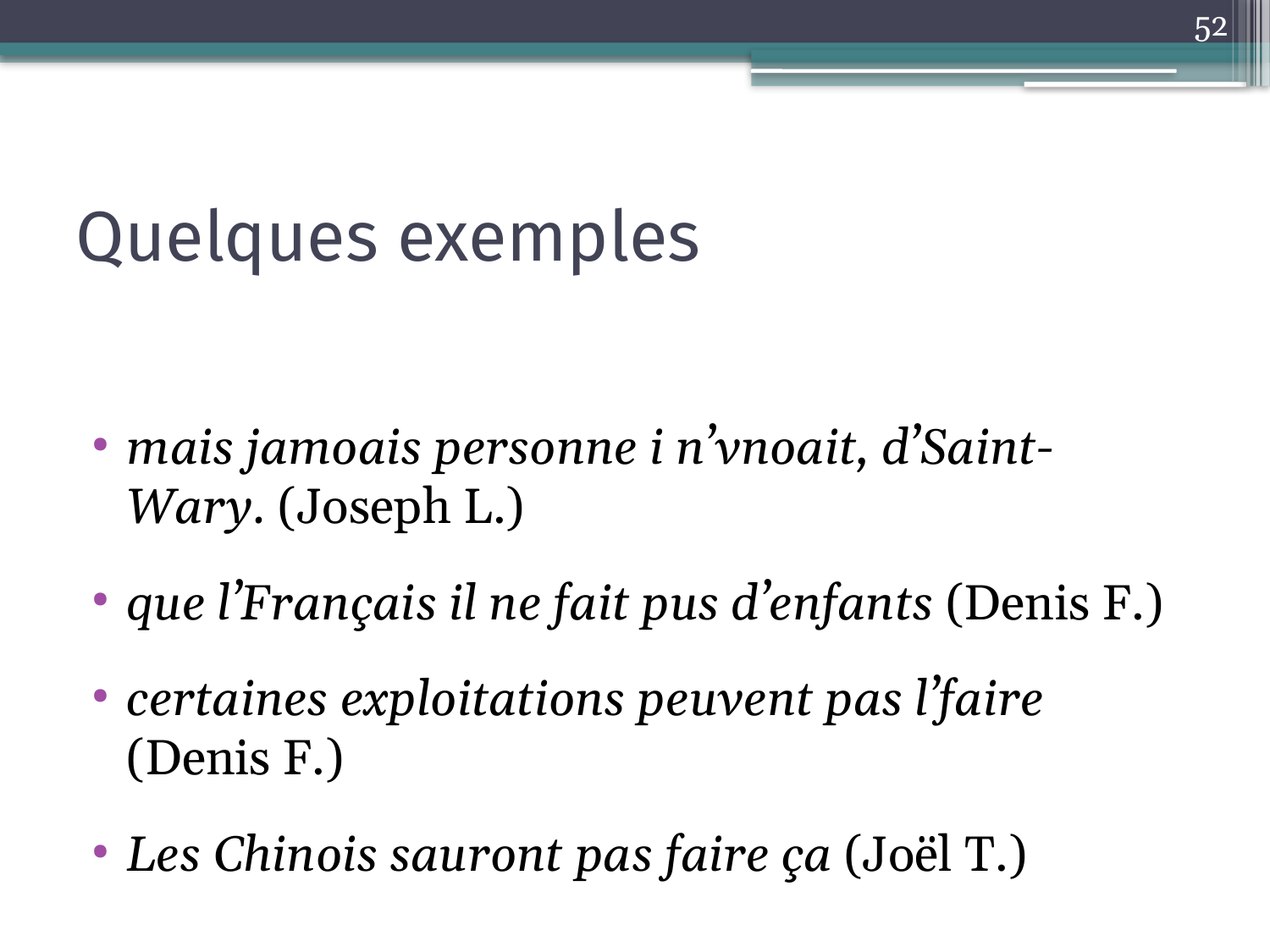

52
# Quelques exemples

mais jamoais personne i n’vnoait, d’Saint-Wary. (Joseph L.)
que l’Français il ne fait pus d’enfants (Denis F.)
certaines exploitations peuvent pas l’faire (Denis F.)
Les Chinois sauront pas faire ça (Joël T.)